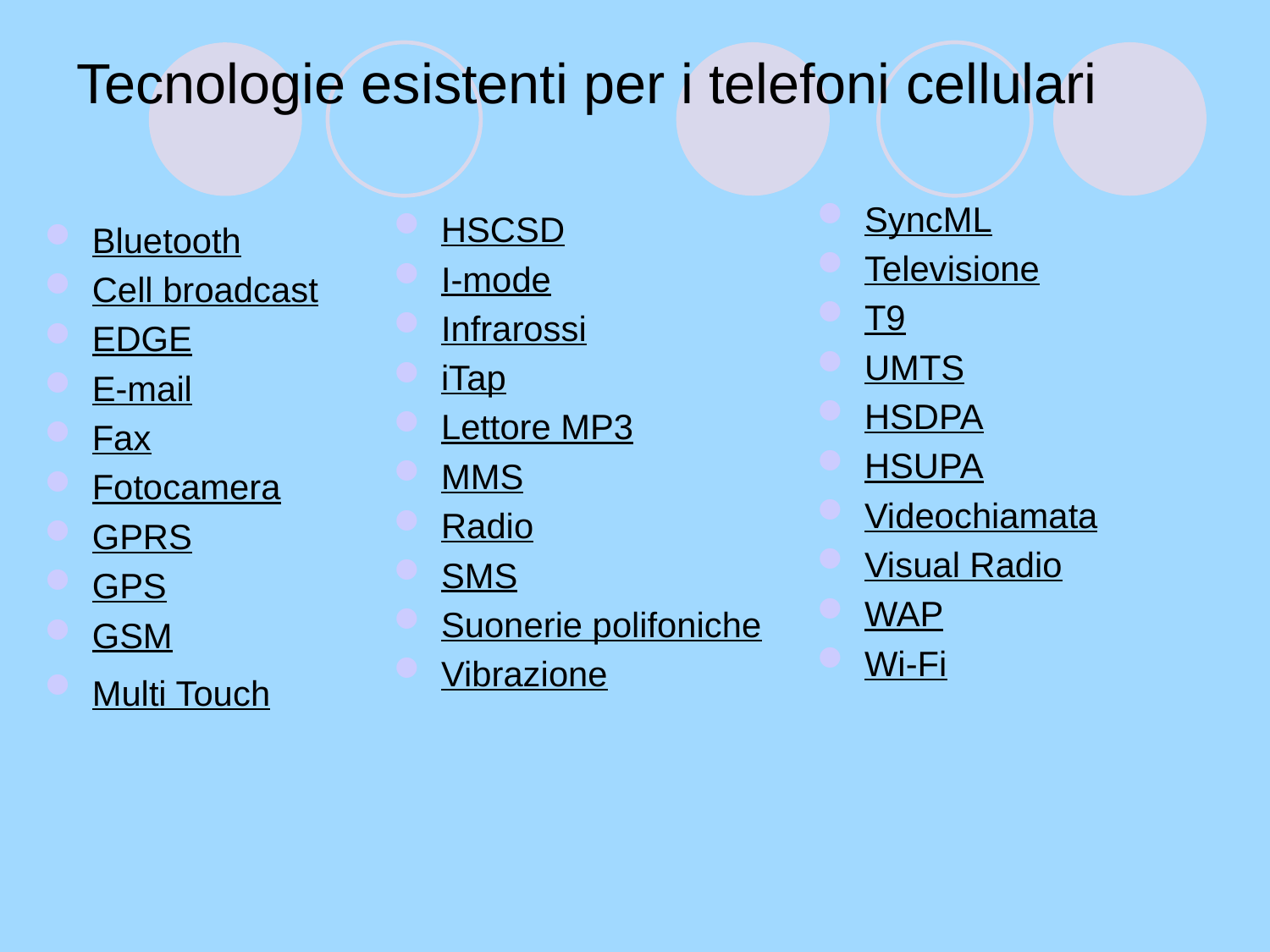

# Tecnologie esistenti per i telefoni cellulari
SyncML
Televisione
T9
UMTS
HSDPA
HSUPA
Videochiamata
Visual Radio
WAP
Wi-Fi
HSCSD
I-mode
Infrarossi
iTap
Lettore MP3
MMS
Radio
SMS
Suonerie polifoniche
Vibrazione
Bluetooth
Cell broadcast
EDGE
E-mail
Fax
Fotocamera
GPRS
GPS
GSM
Multi Touch